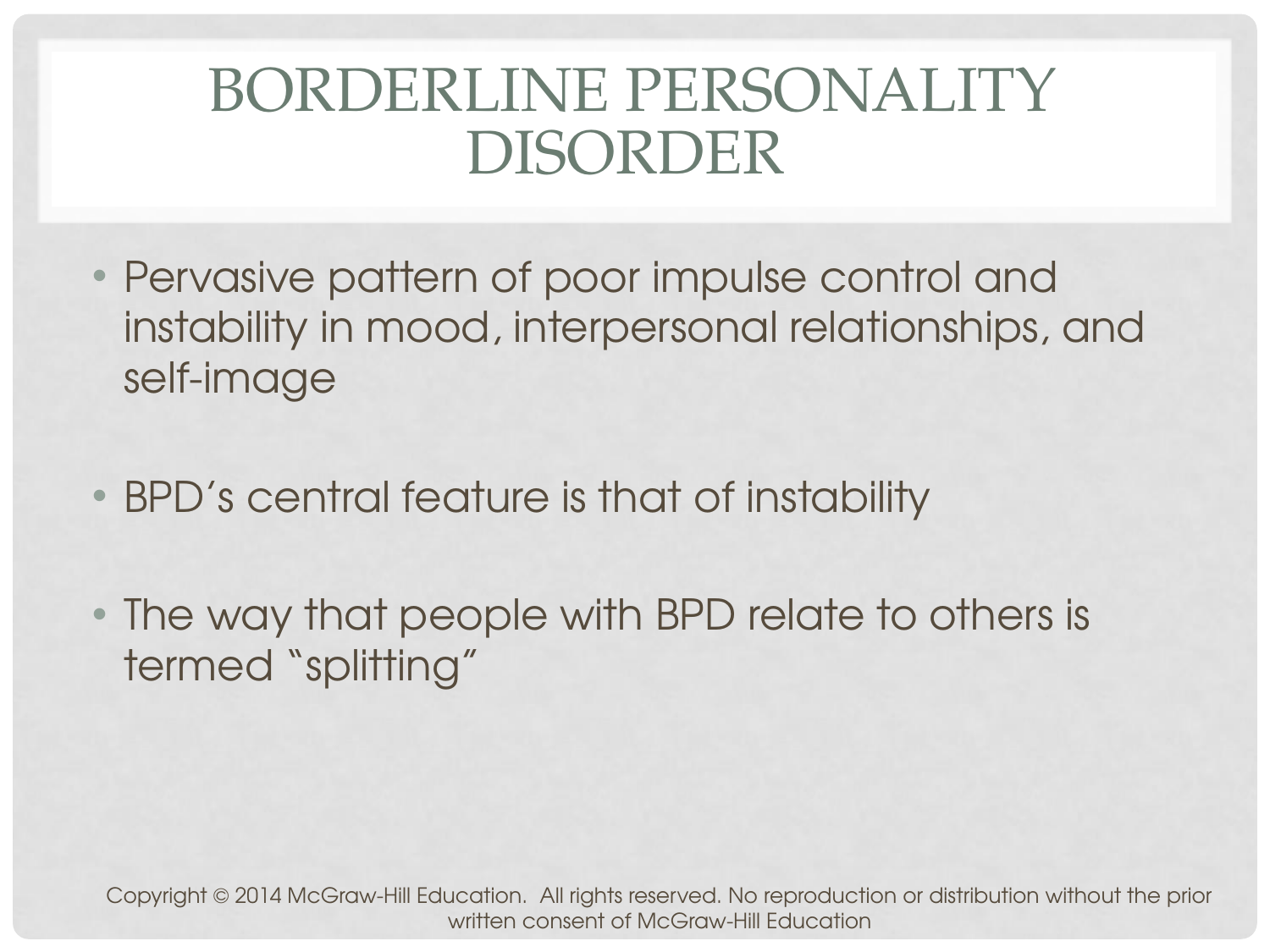

# Borderline Personality Disorder
Pervasive pattern of poor impulse control and instability in mood, interpersonal relationships, and self-image

BPD’s central feature is that of instability

The way that people with BPD relate to others is termed “splitting”

Copyright © 2014 McGraw-Hill Education.  All rights reserved. No reproduction or distribution without the prior written consent of McGraw-Hill Education